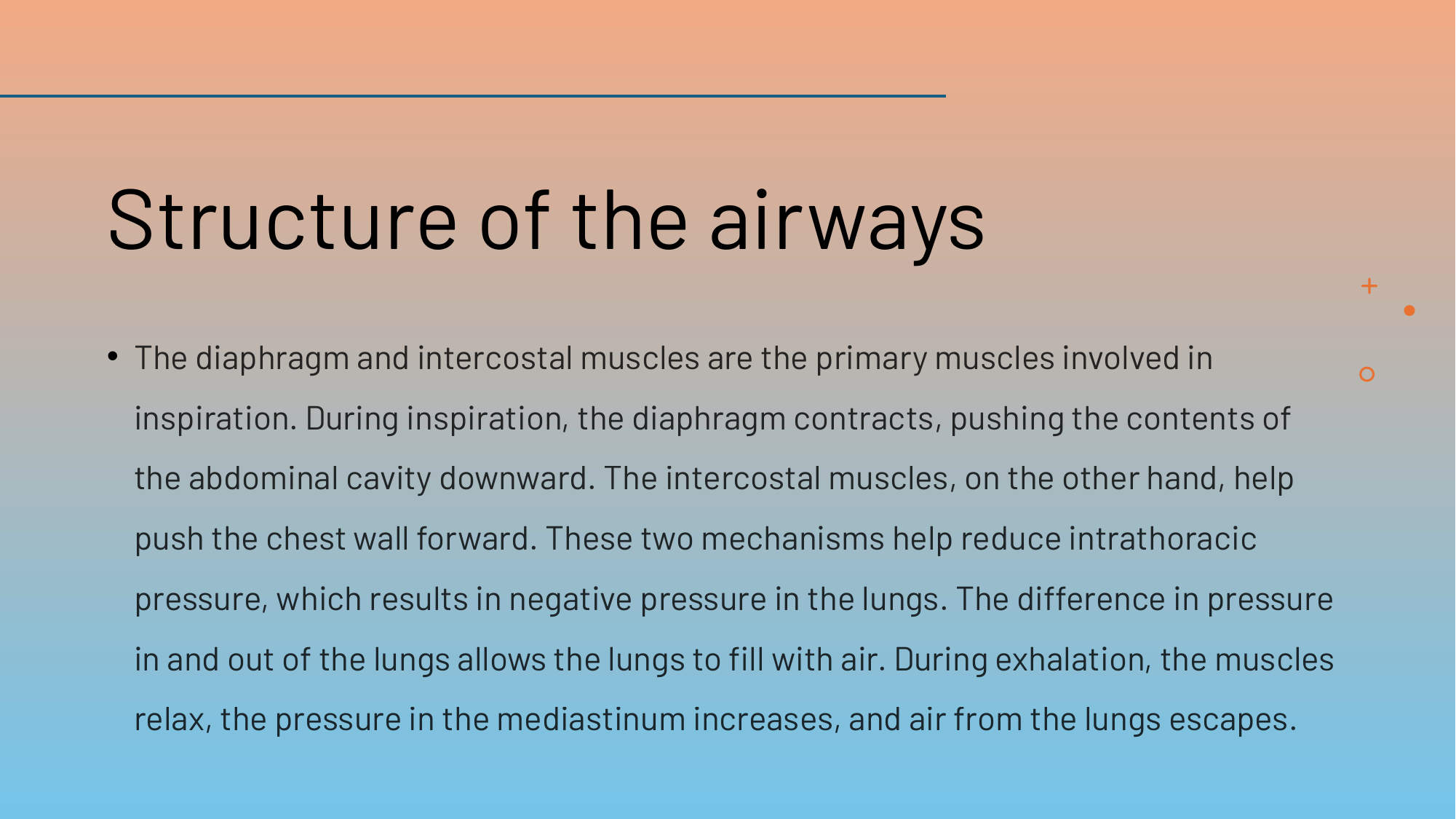

# Structure of the airways

The diaphragm and intercostal muscles are the primary muscles involved in inspiration. During inspiration, the diaphragm contracts, pushing the contents of the abdominal cavity downward. The intercostal muscles, on the other hand, help push the chest wall forward. These two mechanisms help reduce intrathoracic pressure, which results in negative pressure in the lungs. The difference in pressure in and out of the lungs allows the lungs to fill with air. During exhalation, the muscles relax, the pressure in the mediastinum increases, and air from the lungs escapes.